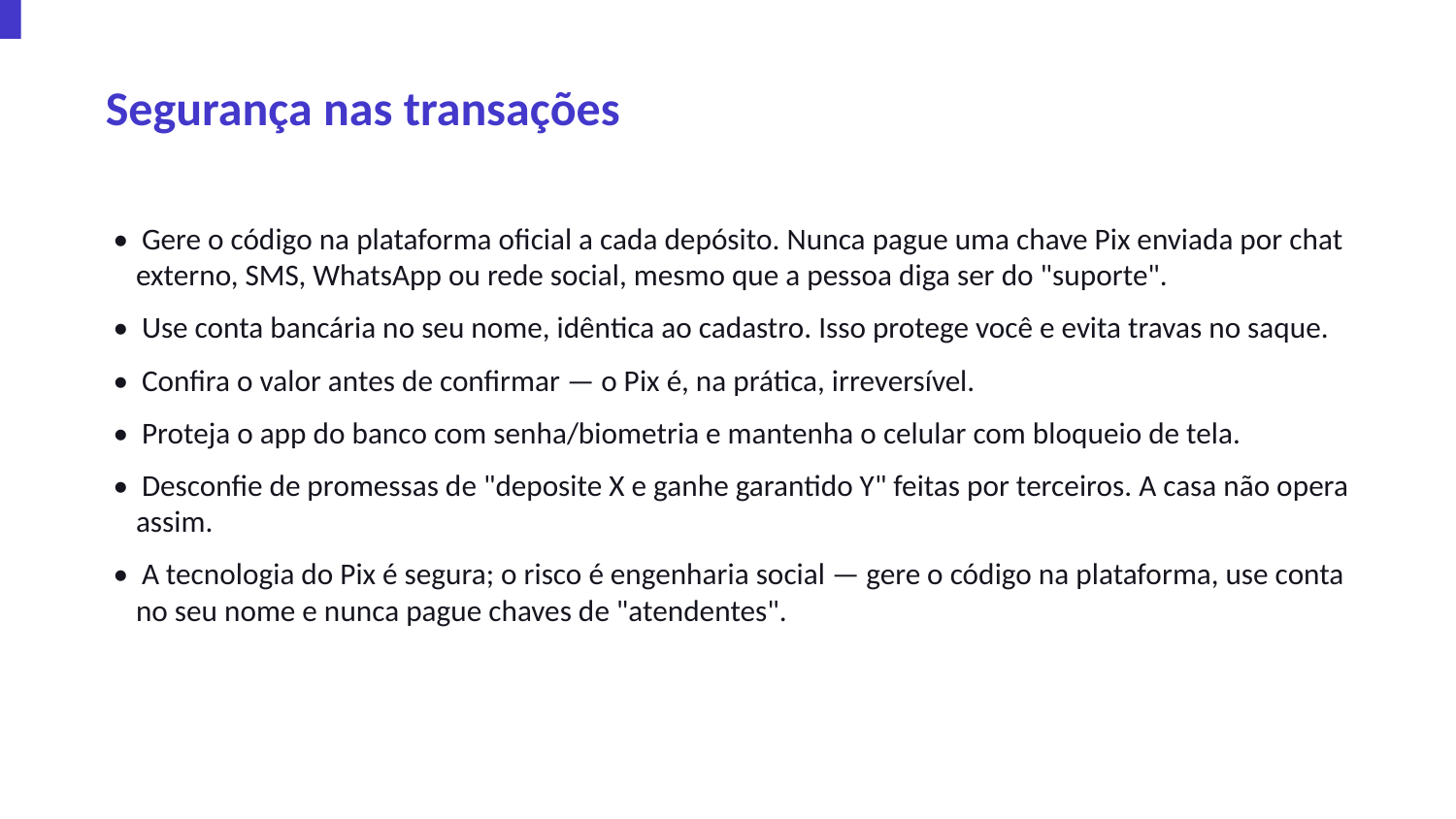

Segurança nas transações
•  Gere o código na plataforma oficial a cada depósito. Nunca pague uma chave Pix enviada por chat externo, SMS, WhatsApp ou rede social, mesmo que a pessoa diga ser do "suporte".
•  Use conta bancária no seu nome, idêntica ao cadastro. Isso protege você e evita travas no saque.
•  Confira o valor antes de confirmar — o Pix é, na prática, irreversível.
•  Proteja o app do banco com senha/biometria e mantenha o celular com bloqueio de tela.
•  Desconfie de promessas de "deposite X e ganhe garantido Y" feitas por terceiros. A casa não opera assim.
•  A tecnologia do Pix é segura; o risco é engenharia social — gere o código na plataforma, use conta no seu nome e nunca pague chaves de "atendentes".